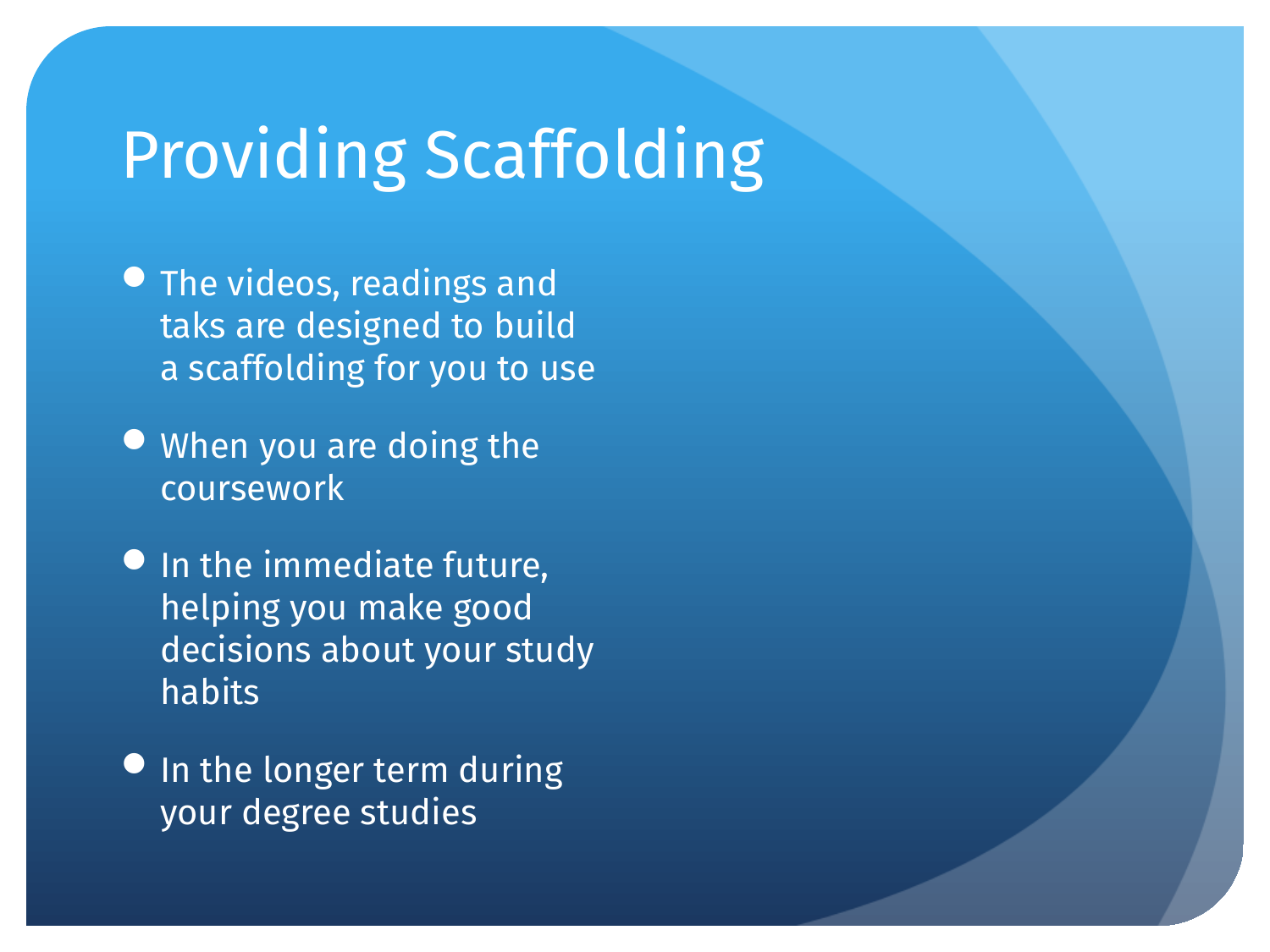

# Providing Scaffolding
The videos, readings and taks are designed to build a scaffolding for you to use
When you are doing the coursework
In the immediate future, helping you make good decisions about your study habits
In the longer term during your degree studies